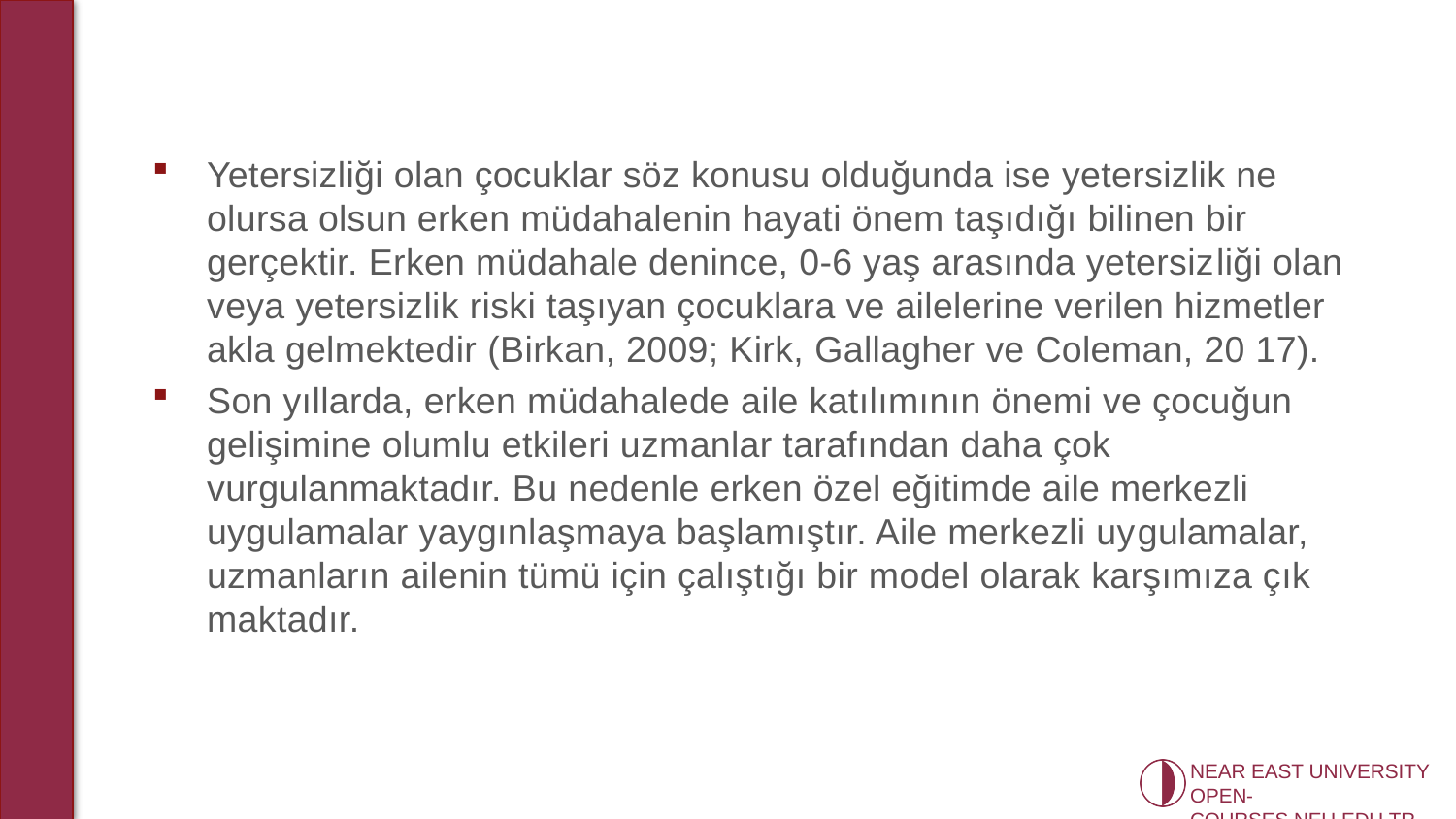

Yetersizliği olan çocuklar söz konusu olduğunda ise yetersizlik ne olursa olsun erken müdahalenin hayati önem taşıdığı bilinen bir gerçektir. Erken müdahale denince, 0-6 yaş arasında yetersiz­liği olan veya yetersizlik riski taşıyan çocuklara ve ailelerine verilen hizmetler akla gelmektedir (Birkan, 2009; Kirk, Gallagher ve Coleman, 20 17).
Son yıllarda, erken müdahalede aile katılımının önemi ve çocuğun gelişimine olumlu etkileri uzmanlar tarafından daha çok vurgulanmaktadır. Bu nedenle erken özel eğitimde aile merkezli uygulamalar yaygınlaşmaya başlamıştır. Aile merkezli uy­gulamalar, uzmanların ailenin tümü için çalıştığı bir model olarak karşımıza çık­maktadır.